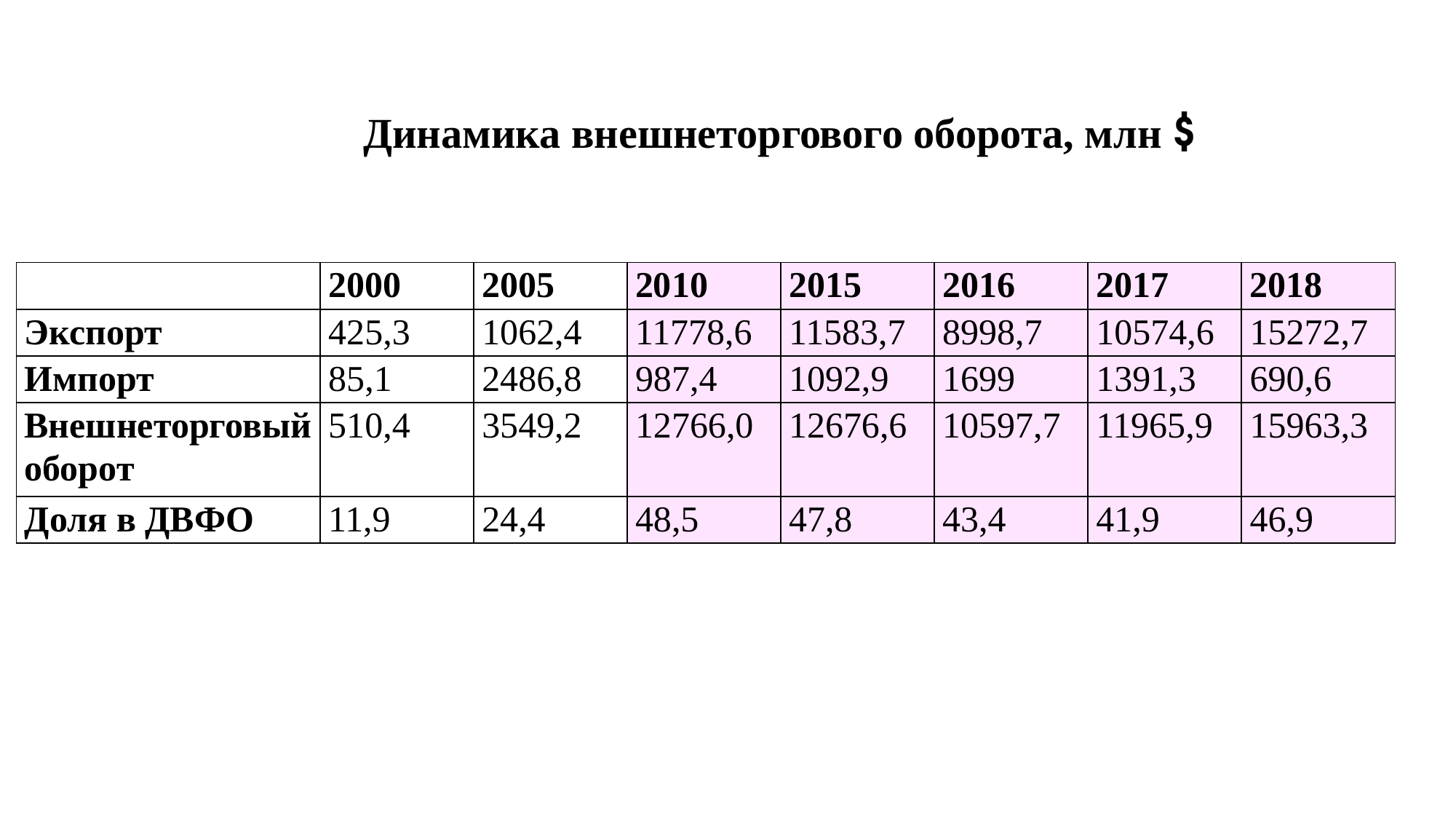

Динамика внешнеторгового оборота, млн $
|  | 2000 | 2005 | 2010 | 2015 | 2016 | 2017 | 2018 |
| --- | --- | --- | --- | --- | --- | --- | --- |
| Экспорт | 425,3 | 1062,4 | 11778,6 | 11583,7 | 8998,7 | 10574,6 | 15272,7 |
| Импорт | 85,1 | 2486,8 | 987,4 | 1092,9 | 1699 | 1391,3 | 690,6 |
| Внешнеторговый оборот | 510,4 | 3549,2 | 12766,0 | 12676,6 | 10597,7 | 11965,9 | 15963,3 |
| Доля в ДВФО | 11,9 | 24,4 | 48,5 | 47,8 | 43,4 | 41,9 | 46,9 |